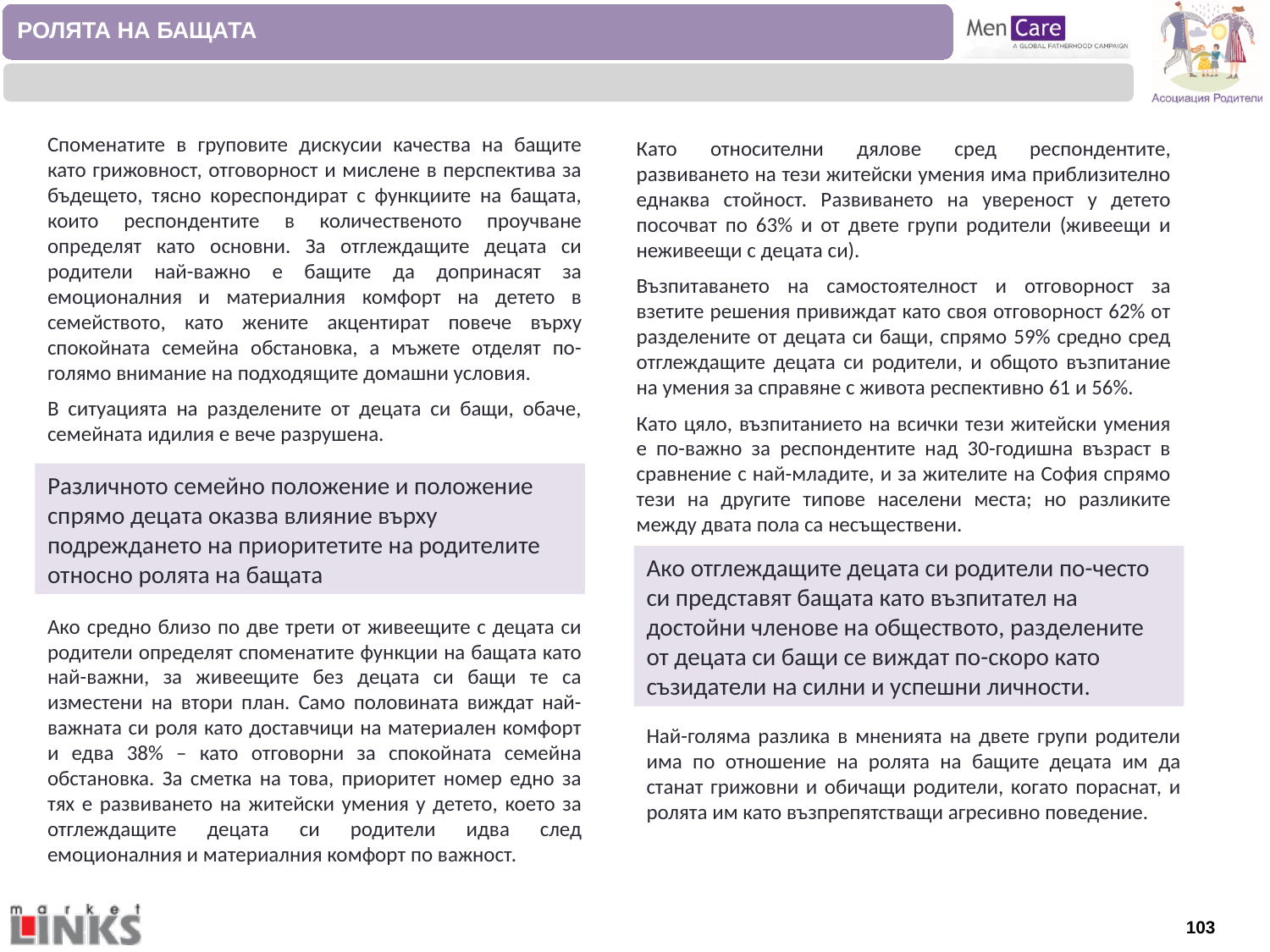

РОЛЯТА НА БАЩАТА
Споменатите в груповите дискусии качества на бащите като грижовност, отговорност и мислене в перспектива за бъдещето, тясно кореспондират с функциите на бащата, които респондентите в количественото проучване определят като основни. За отглеждащите децата си родители най-важно е бащите да допринасят за емоционалния и материалния комфорт на детето в семейството, като жените акцентират повече върху спокойната семейна обстановка, а мъжете отделят по-голямо внимание на подходящите домашни условия.
В ситуацията на разделените от децата си бащи, обаче, семейната идилия е вече разрушена.
Като относителни дялове сред респондентите, развиването на тези житейски умения има приблизително еднаква стойност. Развиването на увереност у детето посочват по 63% и от двете групи родители (живеещи и неживеещи с децата си).
Възпитаването на самостоятелност и отговорност за взетите решения привиждат като своя отговорност 62% от разделените от децата си бащи, спрямо 59% средно сред отглеждащите децата си родители, и общото възпитание на умения за справяне с живота респективно 61 и 56%.
Като цяло, възпитанието на всички тези житейски умения е по-важно за респондентите над 30-годишна възраст в сравнение с най-младите, и за жителите на София спрямо тези на другите типове населени места; но разликите между двата пола са несъществени.
Оттук нататък, под привидно сходните виждания за ролята на бащата, фокусите в гледните точки на родителите отново се разминават.
Различното семейно положение и положение спрямо децата оказва влияние върху подреждането на приоритетите на родителите относно ролята на бащата
Ако отглеждащите децата си родители по-често си представят бащата като възпитател на достойни членове на обществото, разделените от децата си бащи се виждат по-скоро като съзидатели на силни и успешни личности.
Ако средно близо по две трети от живеещите с децата си родители определят споменатите функции на бащата като най-важни, за живеещите без децата си бащи те са изместени на втори план. Само половината виждат най-важната си роля като доставчици на материален комфорт и едва 38% – като отговорни за спокойната семейна обстановка. За сметка на това, приоритет номер едно за тях е развиването на житейски умения у детето, което за отглеждащите децата си родители идва след емоционалния и материалния комфорт по важност.
Най-голяма разлика в мненията на двете групи родители има по отношение на ролята на бащите децата им да станат грижовни и обичащи родители, когато пораснат, и ролята им като възпрепятстващи агресивно поведение.